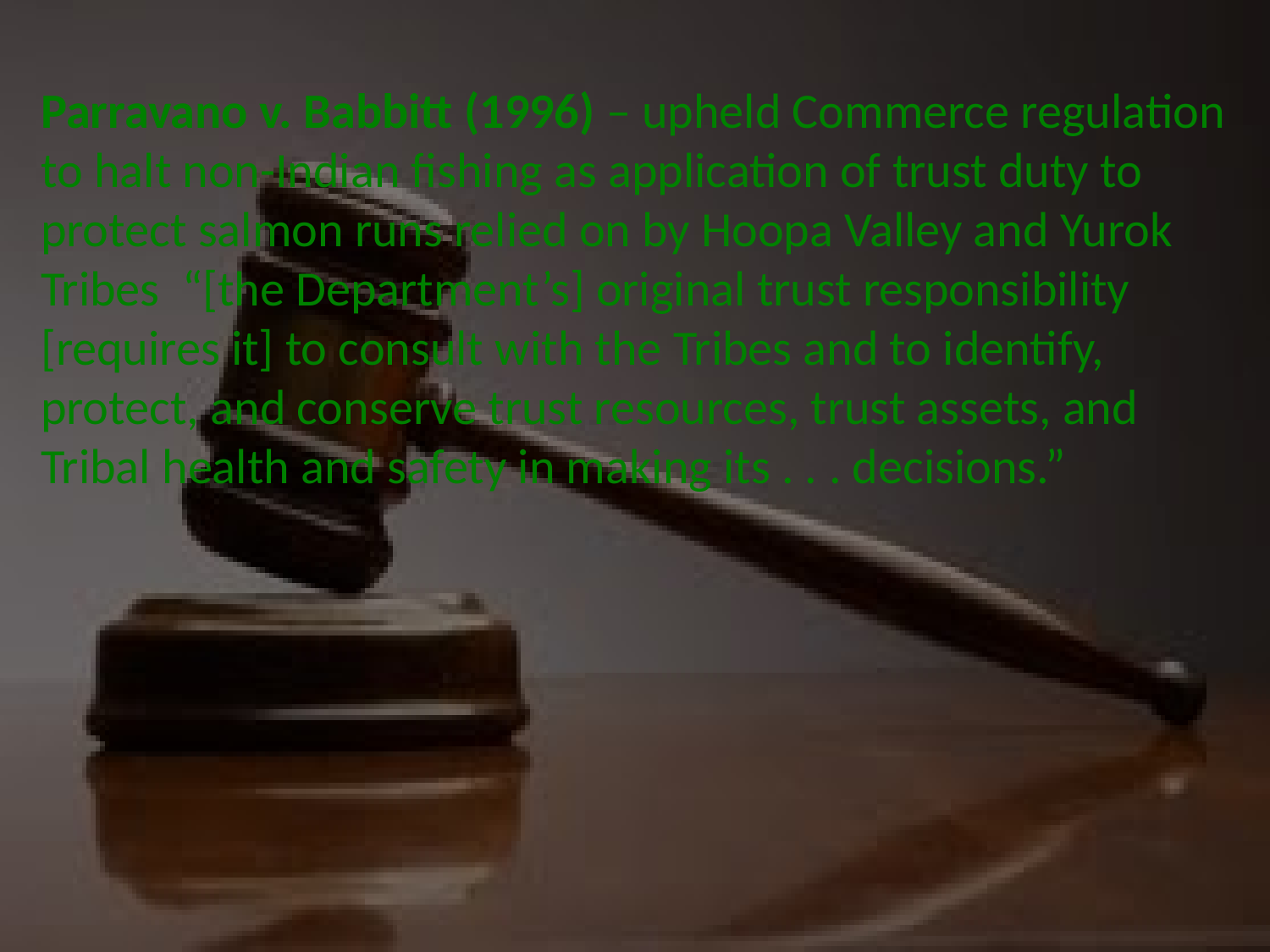

Parravano v. Babbitt (1996) – upheld Commerce regulation to halt non-Indian fishing as application of trust duty to protect salmon runs relied on by Hoopa Valley and Yurok Tribes  “[the Department’s] original trust responsibility [requires it] to consult with the Tribes and to identify, protect, and conserve trust resources, trust assets, and Tribal health and safety in making its . . . decisions.”